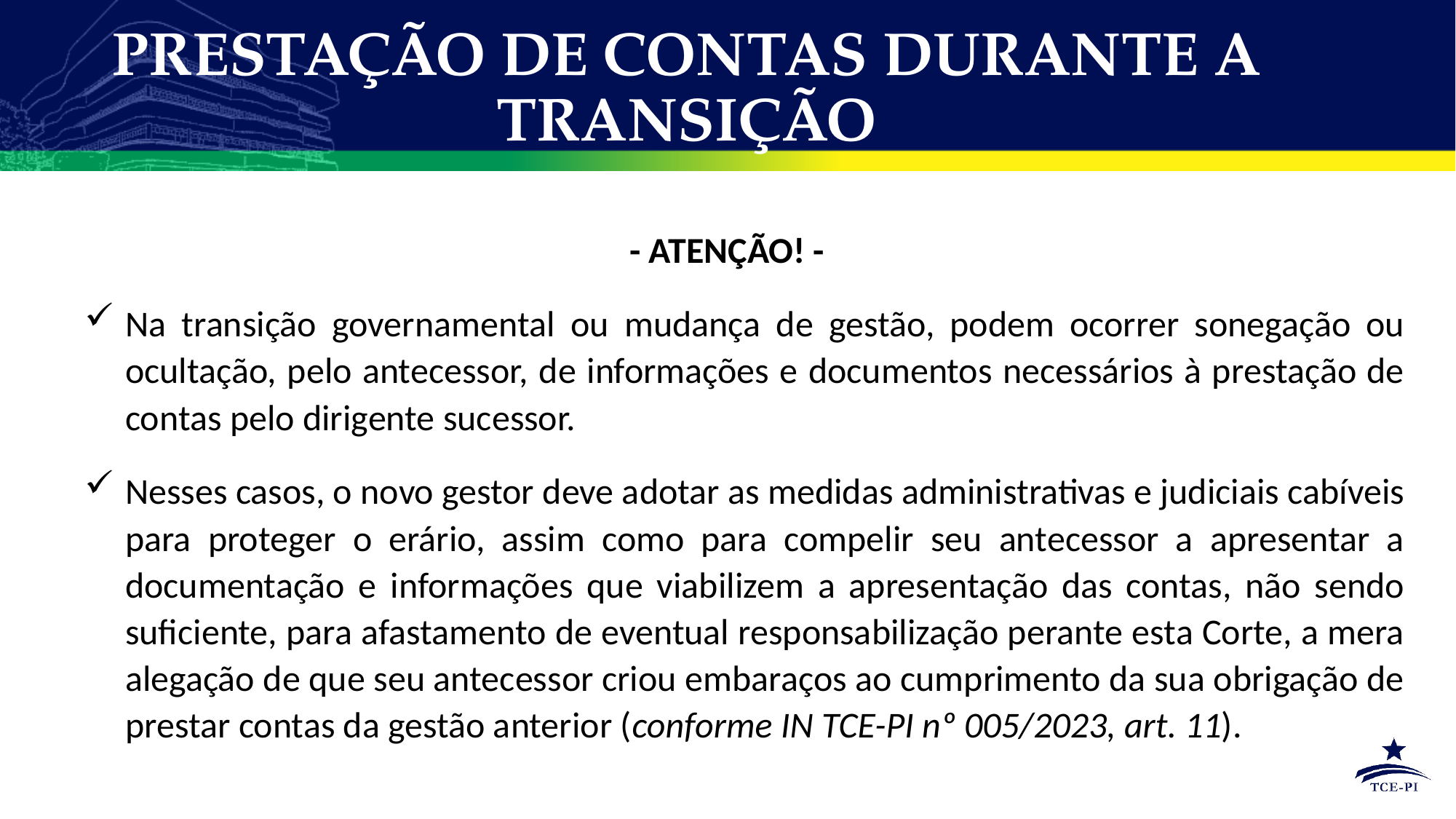

# PRESTAÇÃO DE CONTAS DURANTE A TRANSIÇÃO
- ATENÇÃO! -
Na transição governamental ou mudança de gestão, podem ocorrer sonegação ou ocultação, pelo antecessor, de informações e documentos necessários à prestação de contas pelo dirigente sucessor.
Nesses casos, o novo gestor deve adotar as medidas administrativas e judiciais cabíveis para proteger o erário, assim como para compelir seu antecessor a apresentar a documentação e informações que viabilizem a apresentação das contas, não sendo suficiente, para afastamento de eventual responsabilização perante esta Corte, a mera alegação de que seu antecessor criou embaraços ao cumprimento da sua obrigação de prestar contas da gestão anterior (conforme IN TCE-PI nº 005/2023, art. 11).